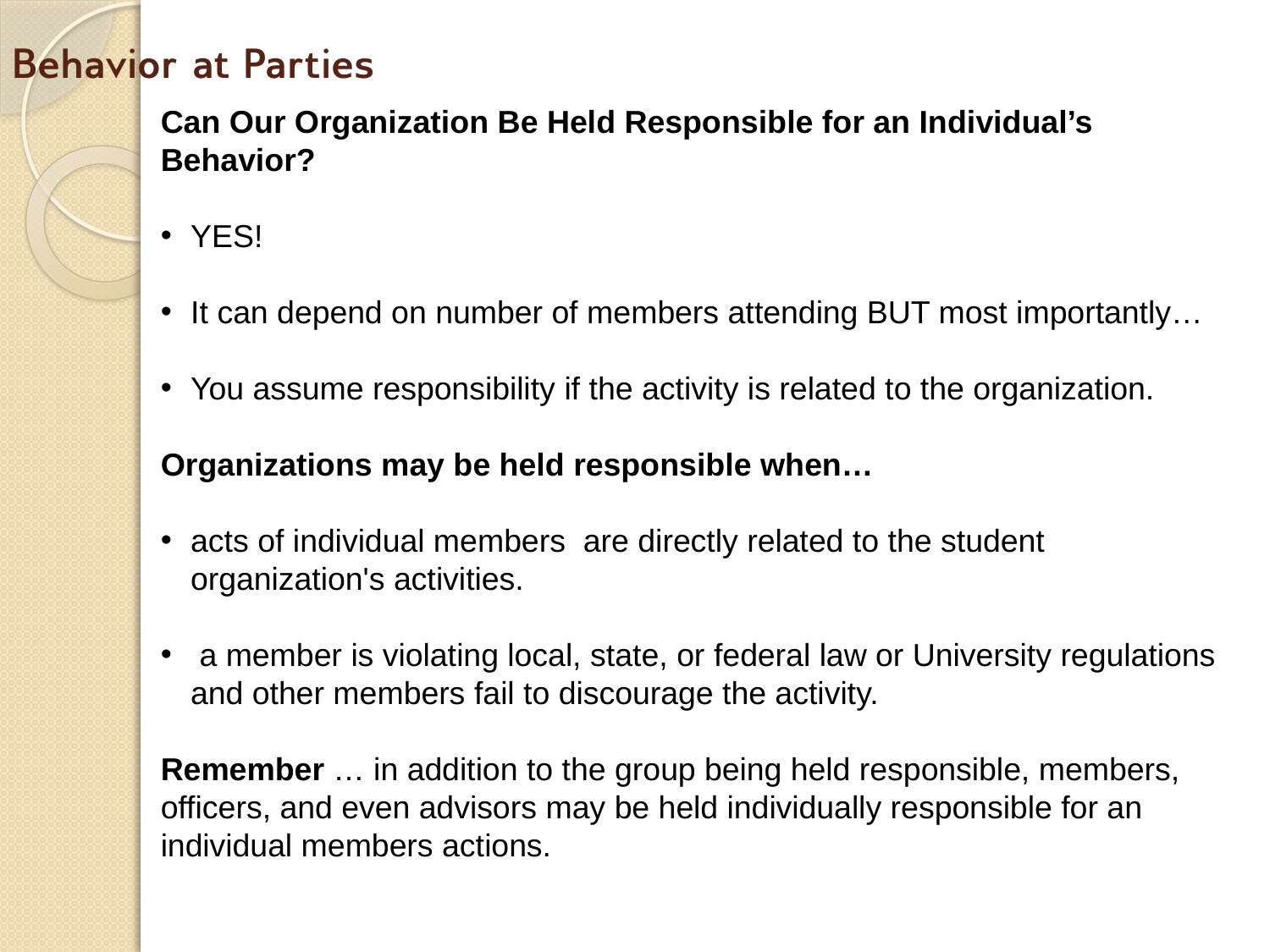

# Behavior at Parties
Can Our Organization Be Held Responsible for an Individual’s Behavior?

YES!

It can depend on number of members attending BUT most importantly…

You assume responsibility if the activity is related to the organization.

Organizations may be held responsible when…

acts of individual members  are directly related to the student organization's activities.

 a member is violating local, state, or federal law or University regulations and other members fail to discourage the activity.

Remember … in addition to the group being held responsible, members, officers, and even advisors may be held individually responsible for an individual members actions.